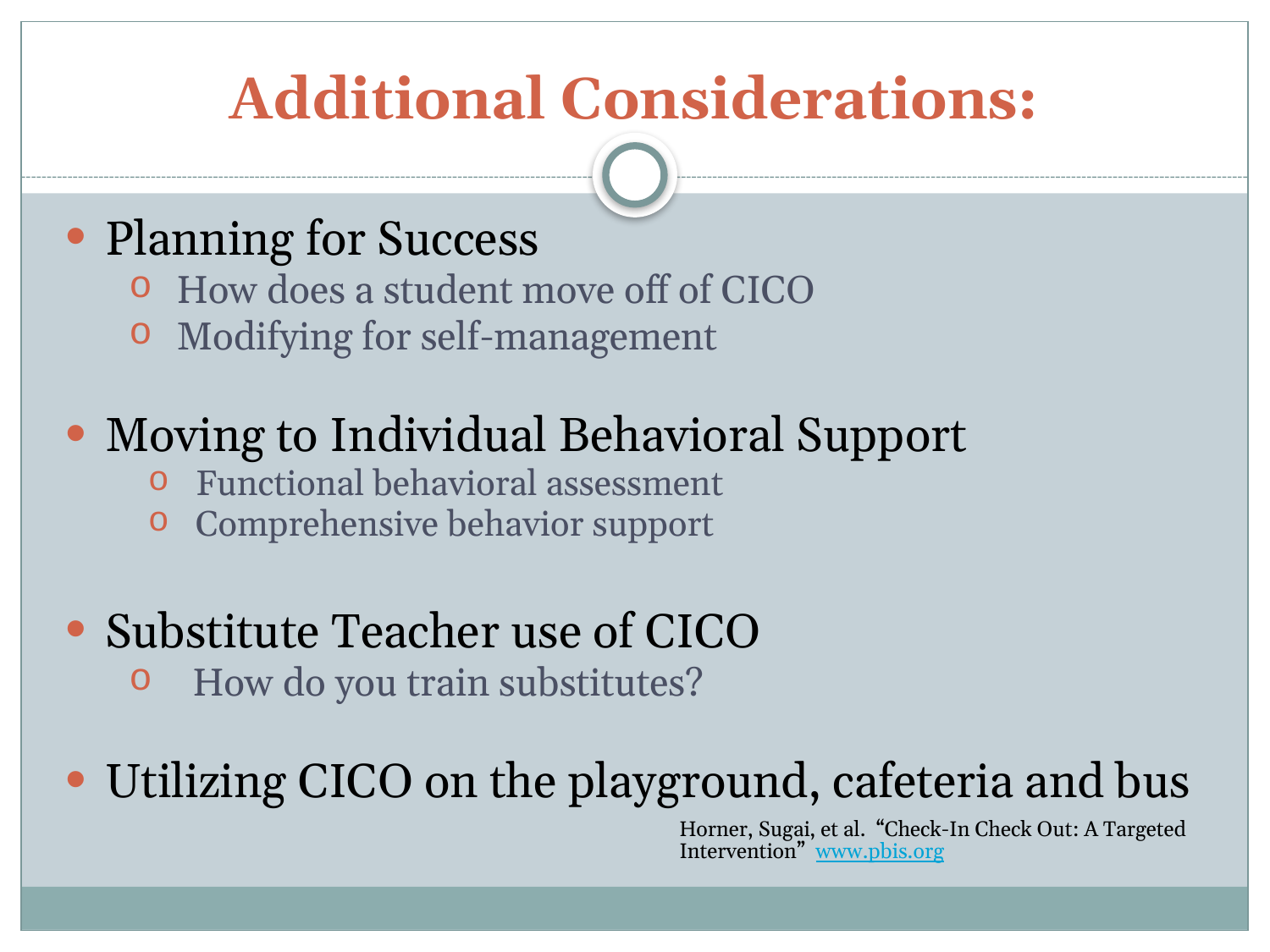

# Additional Considerations:
Planning for Success
How does a student move off of CICO
Modifying for self-management

Moving to Individual Behavioral Support
Functional behavioral assessment
Comprehensive behavior support

Substitute Teacher use of CICO
How do you train substitutes?

Utilizing CICO on the playground, cafeteria and bus

Horner, Sugai, et al.  “Check-In Check Out: A Targeted Intervention”  www.pbis.org